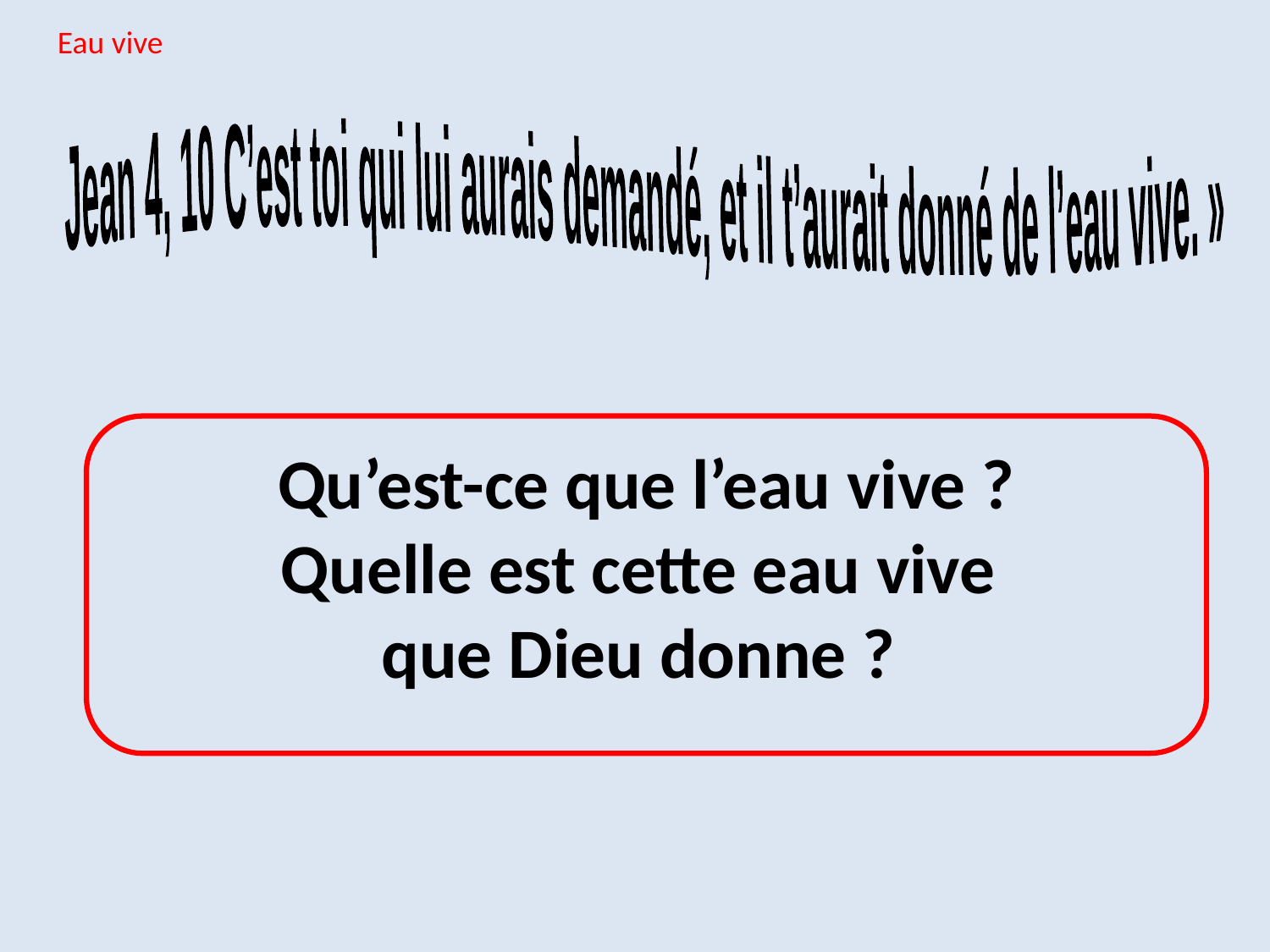

Eau vive
Jean 4, 10 C’est toi qui lui aurais demandé, et il t’aurait donné de l’eau vive. »

Qu’est-ce que l’eau vive ?
Quelle est cette eau vive
que Dieu donne ?